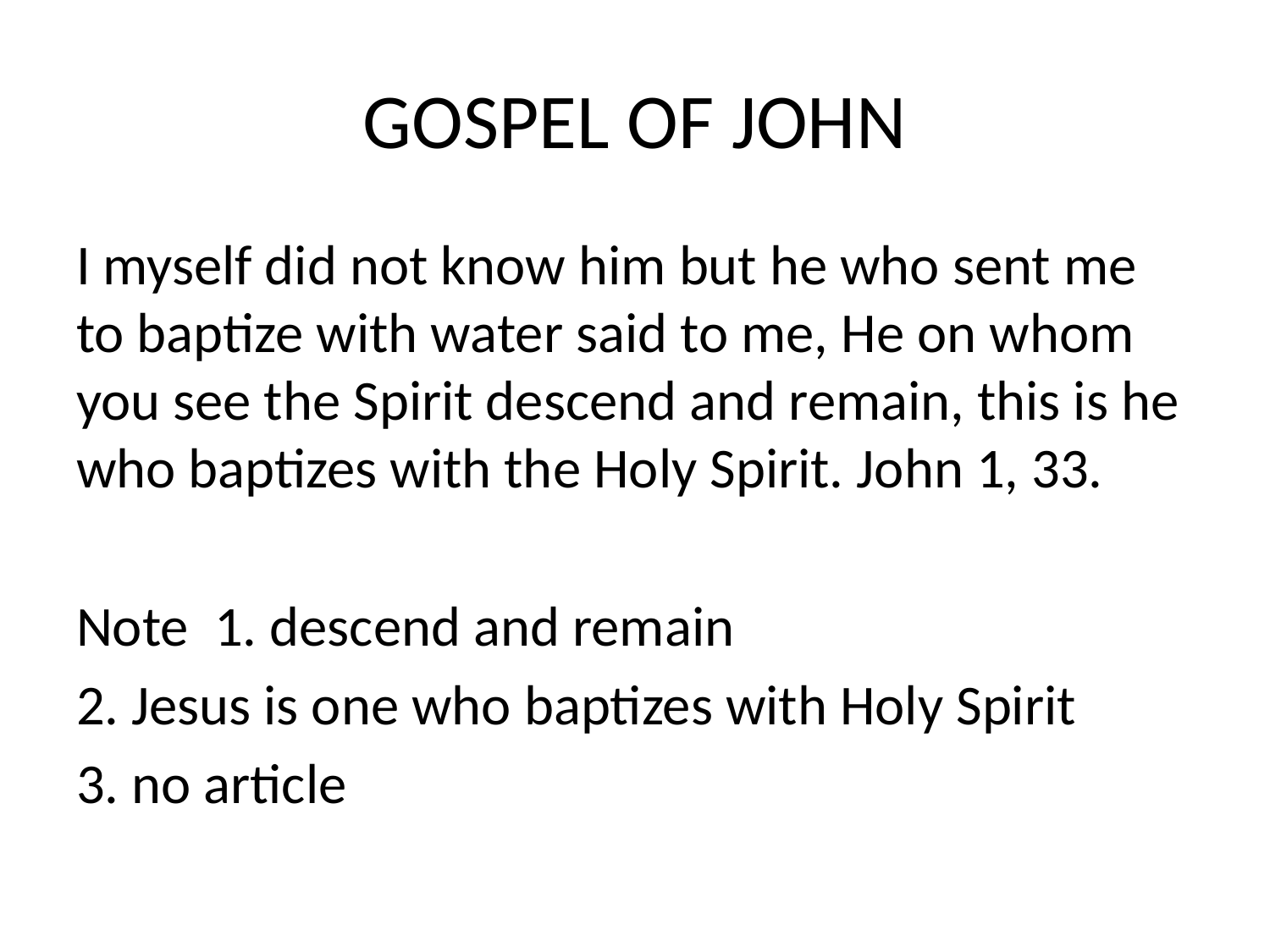

# GOSPEL OF JOHN
I myself did not know him but he who sent me to baptize with water said to me, He on whom you see the Spirit descend and remain, this is he who baptizes with the Holy Spirit. John 1, 33.

Note  1. descend and remain
2. Jesus is one who baptizes with Holy Spirit
3. no article